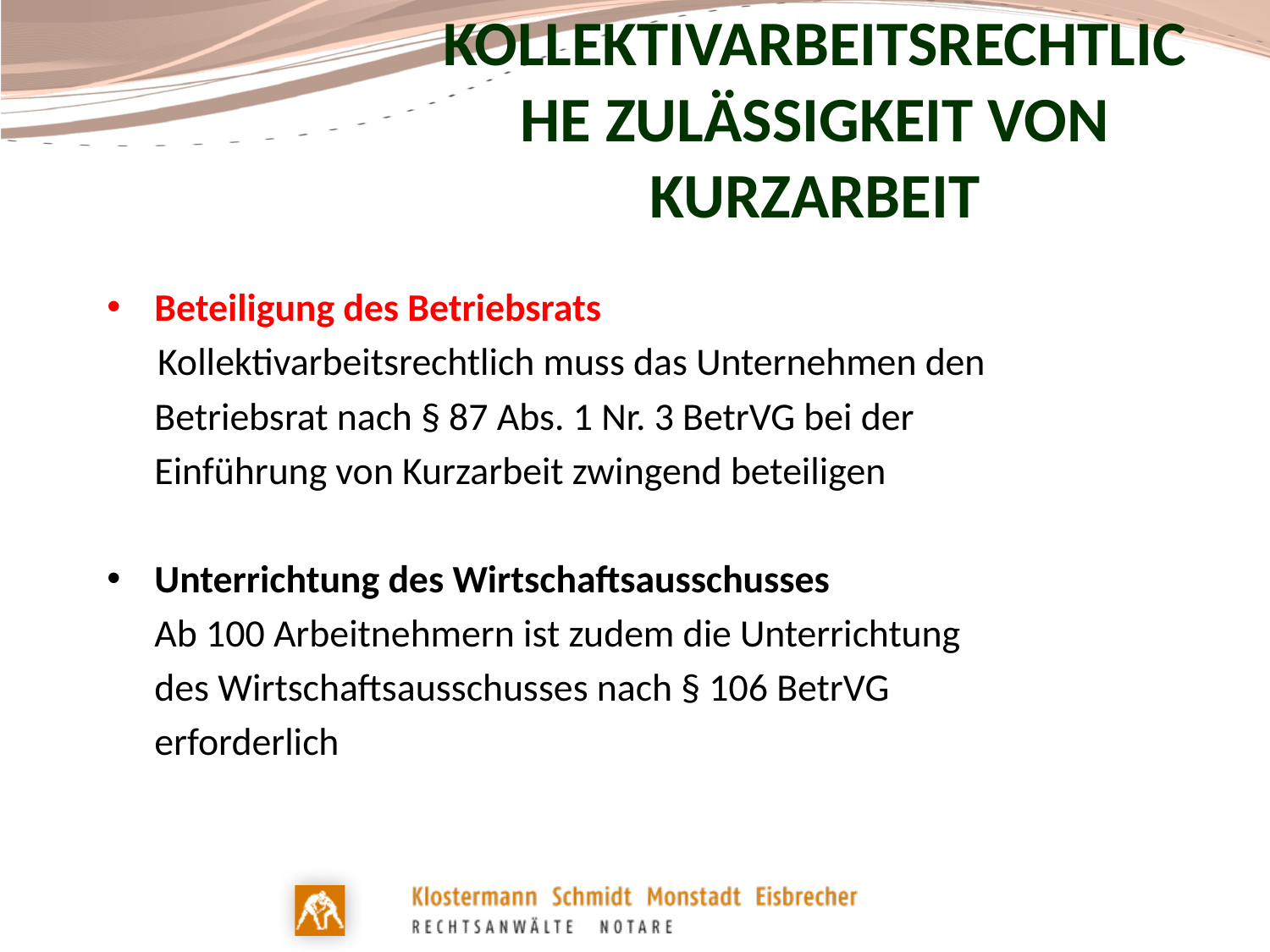

# Kollektivarbeitsrechtliche Zulässigkeit von Kurzarbeit

Beteiligung des Betriebsrats
	Kollektivarbeitsrechtlich muss das Unternehmen den
	Betriebsrat nach § 87 Abs. 1 Nr. 3 BetrVG bei der
	Einführung von Kurzarbeit zwingend beteiligen

Unterrichtung des Wirtschaftsausschusses
	Ab 100 Arbeitnehmern ist zudem die Unterrichtung
	des Wirtschaftsausschusses nach § 106 BetrVG
	erforderlich